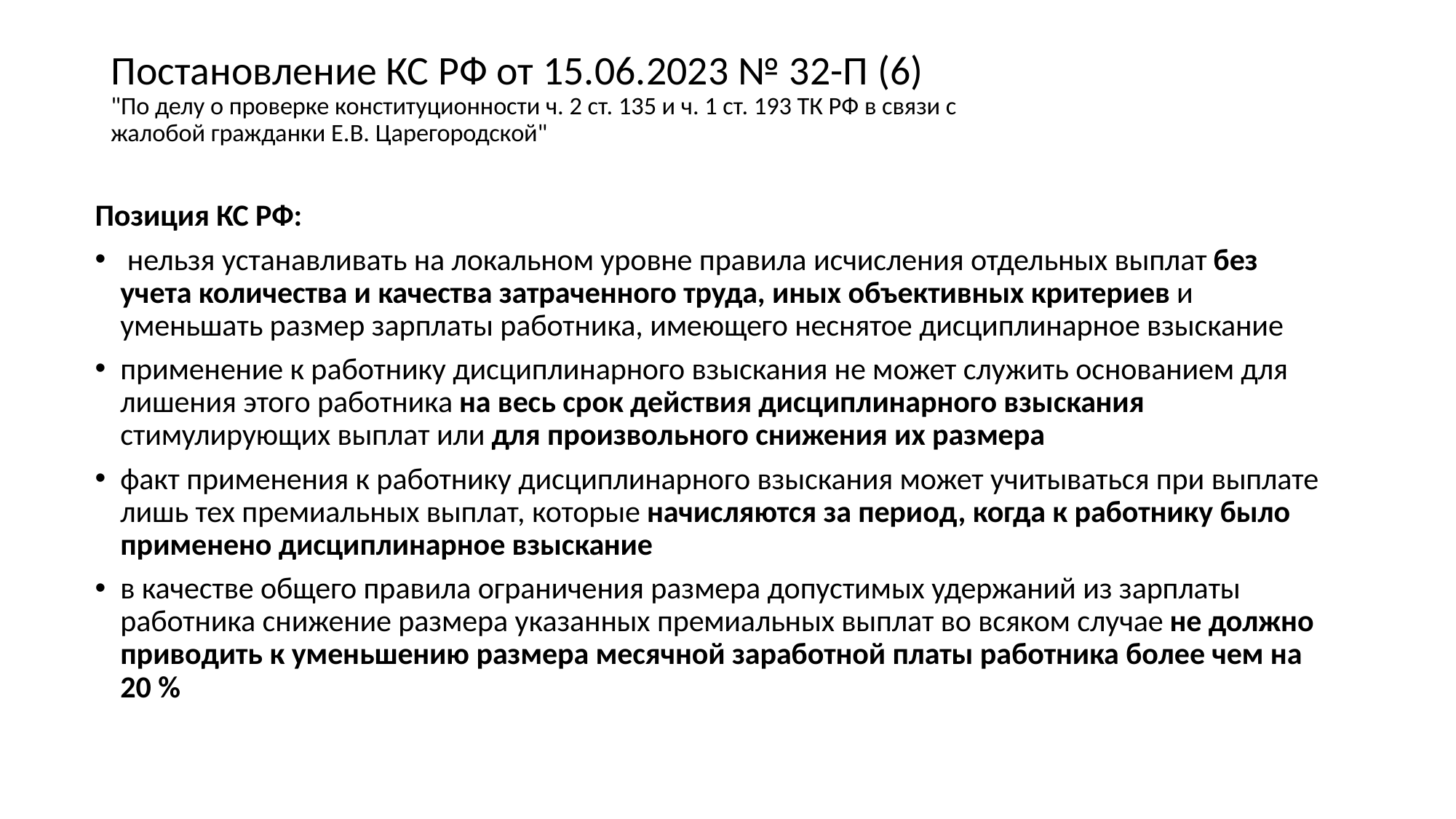

# Постановление КС РФ от 15.06.2023 № 32-П (6) "По делу о проверке конституционности ч. 2 ст. 135 и ч. 1 ст. 193 ТК РФ в связи с жалобой гражданки Е.В. Царегородской"
Позиция КС РФ:
 нельзя устанавливать на локальном уровне правила исчисления отдельных выплат без учета количества и качества затраченного труда, иных объективных критериев и уменьшать размер зарплаты работника, имеющего неснятое дисциплинарное взыскание
применение к работнику дисциплинарного взыскания не может служить основанием для лишения этого работника на весь срок действия дисциплинарного взыскания стимулирующих выплат или для произвольного снижения их размера
факт применения к работнику дисциплинарного взыскания может учитываться при выплате лишь тех премиальных выплат, которые начисляются за период, когда к работнику было применено дисциплинарное взыскание
в качестве общего правила ограничения размера допустимых удержаний из зарплаты работника снижение размера указанных премиальных выплат во всяком случае не должно приводить к уменьшению размера месячной заработной платы работника более чем на 20 %